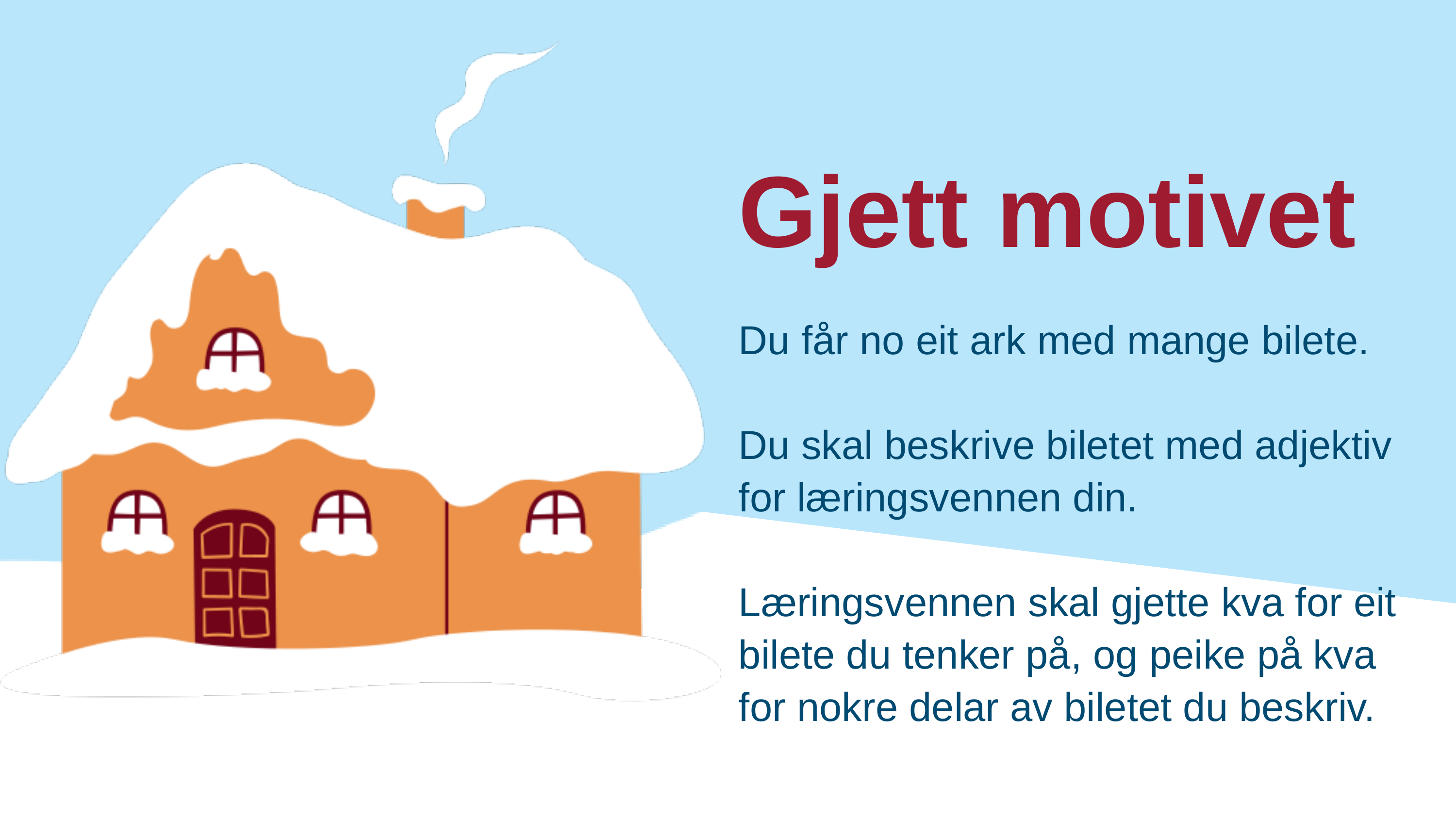

Gjett motivet
Du får no eit ark med mange bilete.

Du skal beskrive biletet med adjektiv for læringsvennen din.

Læringsvennen skal gjette kva for eit bilete du tenker på, og peike på kva for nokre delar av biletet du beskriv.